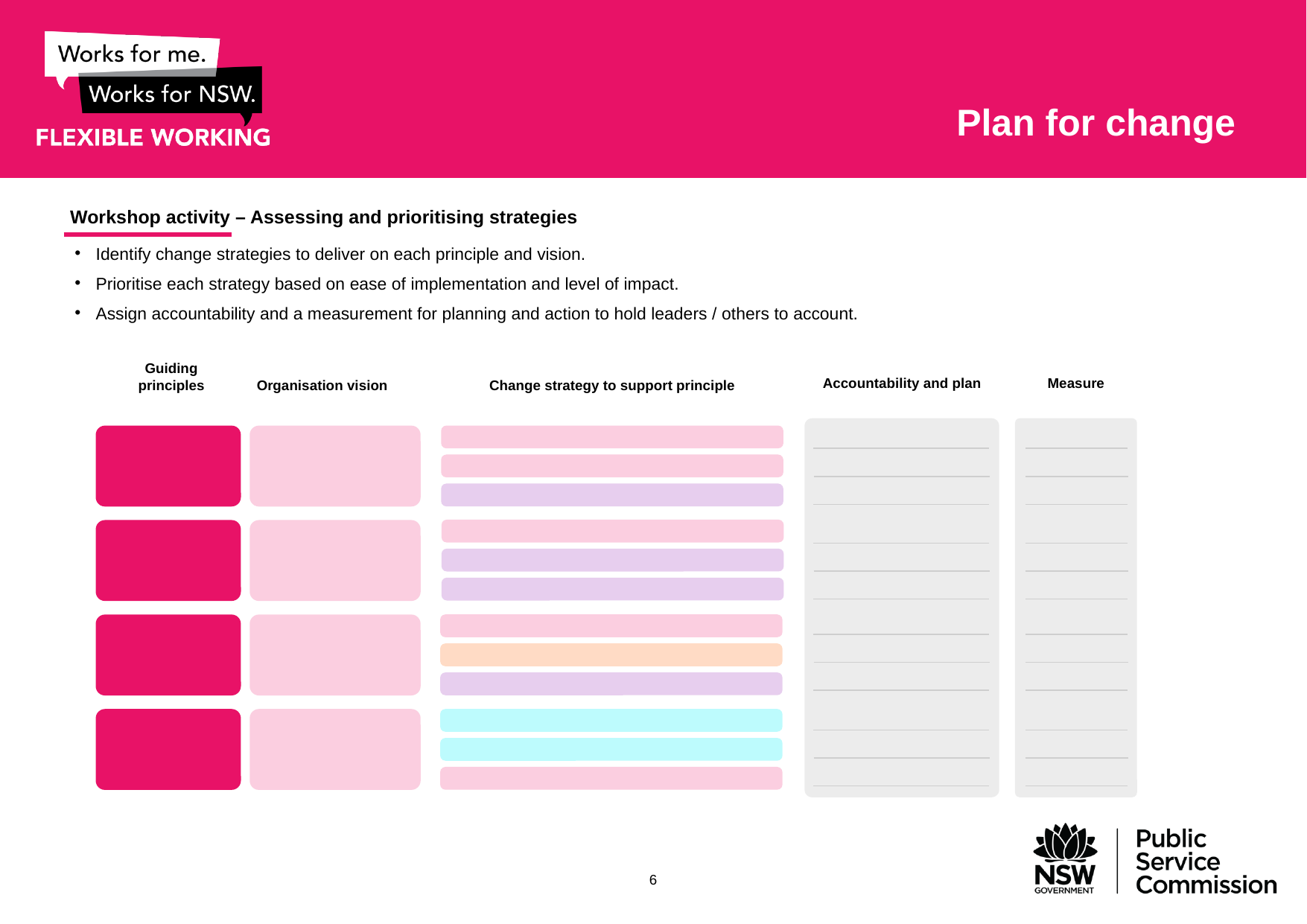

# Plan for change
Workshop activity – Assessing and prioritising strategies
Identify change strategies to deliver on each principle and vision.
Prioritise each strategy based on ease of implementation and level of impact.
Assign accountability and a measurement for planning and action to hold leaders / others to account.
Accountability and plan
Measure
Guiding principles
Organisation vision
Change strategy to support principle